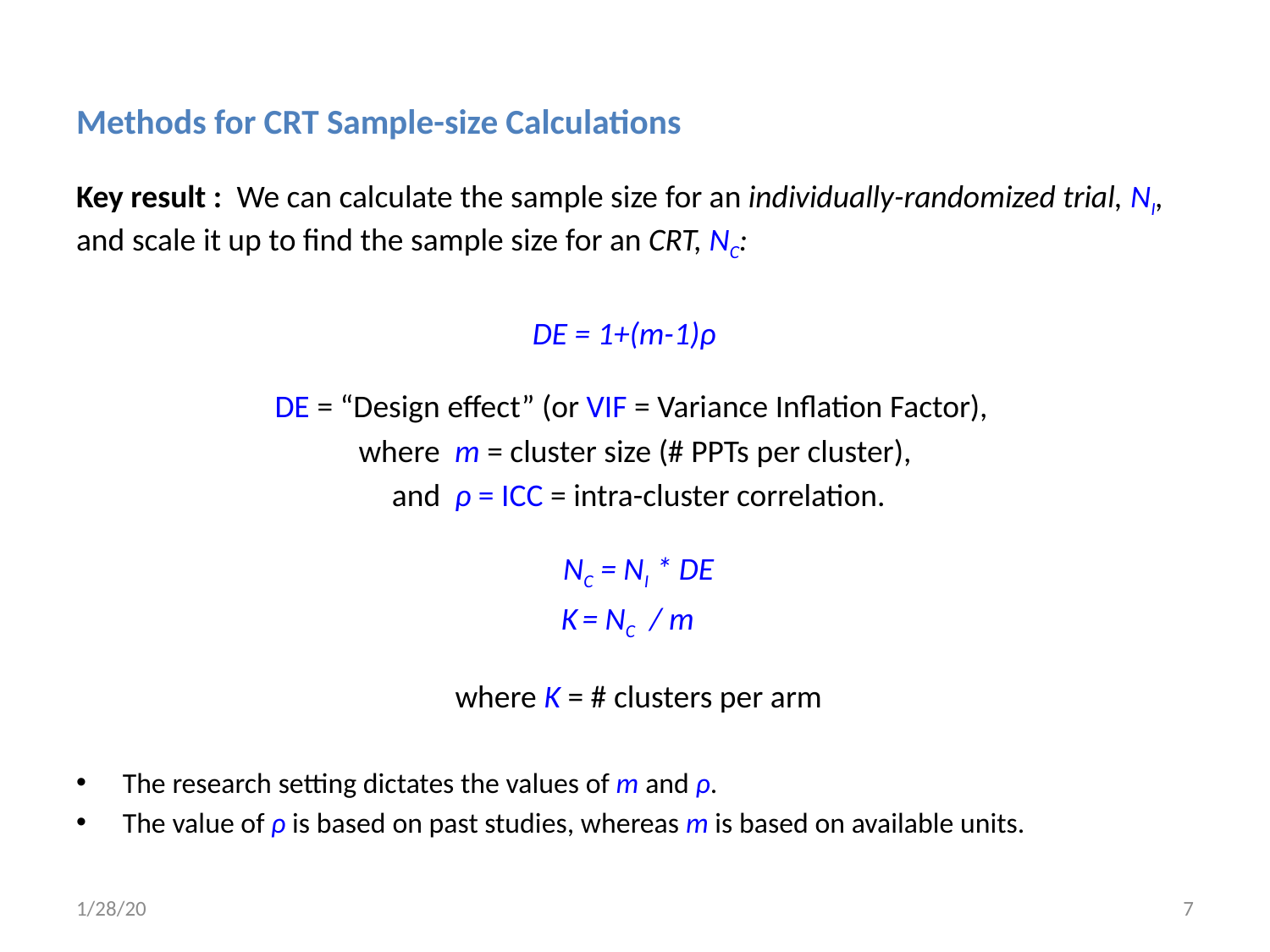

Methods for CRT Sample-size Calculations

Key result :  We can calculate the sample size for an individually-randomized trial, NI, and scale it up to find the sample size for an CRT, NC:

DE = 1+(m-1)ρ

DE = “Design effect” (or VIF = Variance Inflation Factor),
 where  m = cluster size (# PPTs per cluster),
 and  ρ = ICC = intra-cluster correlation.

  NC = NI * DE
K = NC  / m

 where K = # clusters per arm

The research setting dictates the values of m and ρ.
The value of ρ is based on past studies, whereas m is based on available units.
1/28/20
7